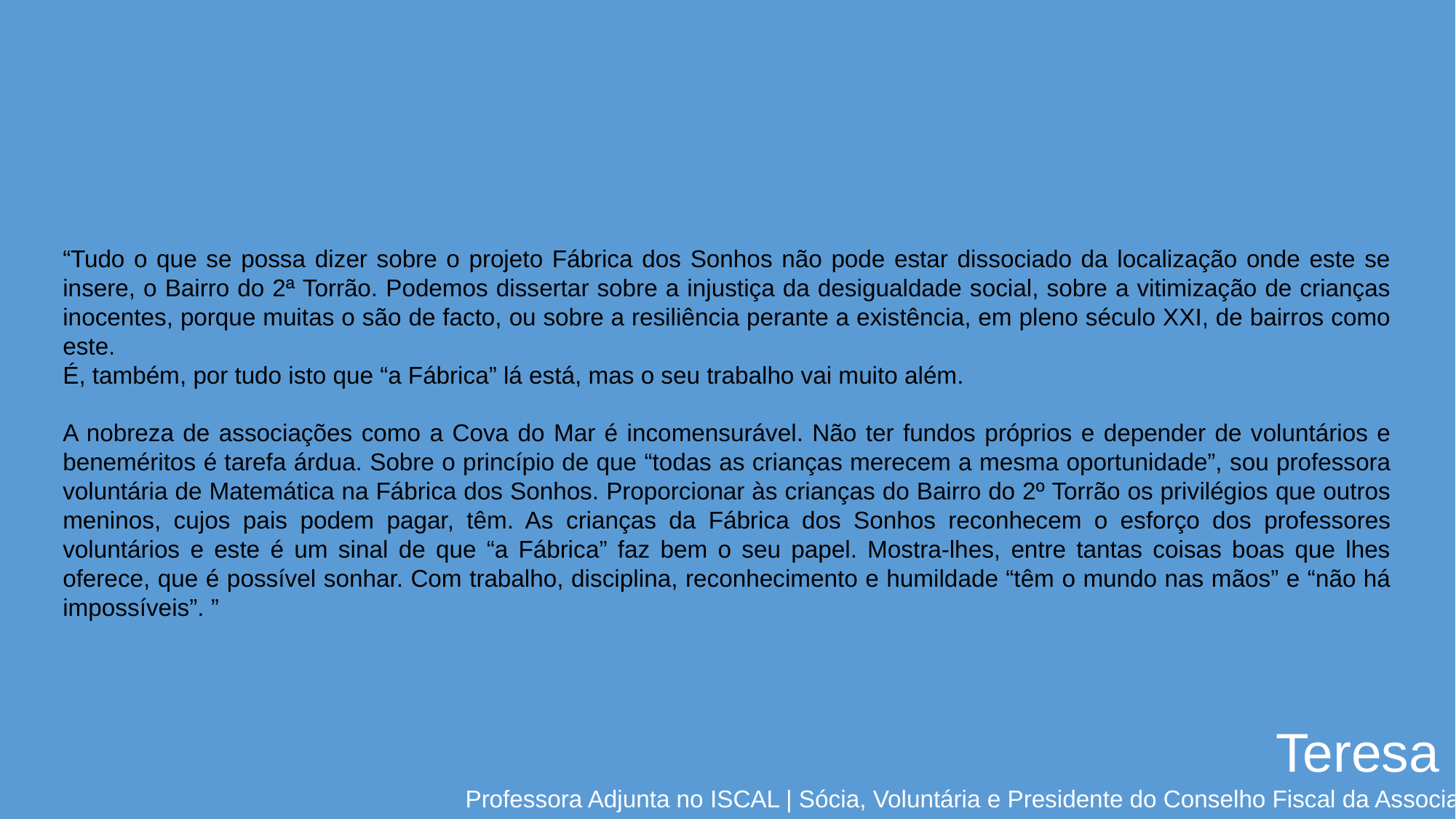

“Tudo o que se possa dizer sobre o projeto Fábrica dos Sonhos não pode estar dissociado da localização onde este se insere, o Bairro do 2ª Torrão. Podemos dissertar sobre a injustiça da desigualdade social, sobre a vitimização de crianças inocentes, porque muitas o são de facto, ou sobre a resiliência perante a existência, em pleno século XXI, de bairros como este.
É, também, por tudo isto que “a Fábrica” lá está, mas o seu trabalho vai muito além.

A nobreza de associações como a Cova do Mar é incomensurável. Não ter fundos próprios e depender de voluntários e beneméritos é tarefa árdua. Sobre o princípio de que “todas as crianças merecem a mesma oportunidade”, sou professora voluntária de Matemática na Fábrica dos Sonhos. Proporcionar às crianças do Bairro do 2º Torrão os privilégios que outros meninos, cujos pais podem pagar, têm. As crianças da Fábrica dos Sonhos reconhecem o esforço dos professores voluntários e este é um sinal de que “a Fábrica” faz bem o seu papel. Mostra-lhes, entre tantas coisas boas que lhes oferece, que é possível sonhar. Com trabalho, disciplina, reconhecimento e humildade “têm o mundo nas mãos” e “não há impossíveis”. ”
Teresa Ferreira
Professora Adjunta no ISCAL | Sócia, Voluntária e Presidente do Conselho Fiscal da Associação Cova do Mar